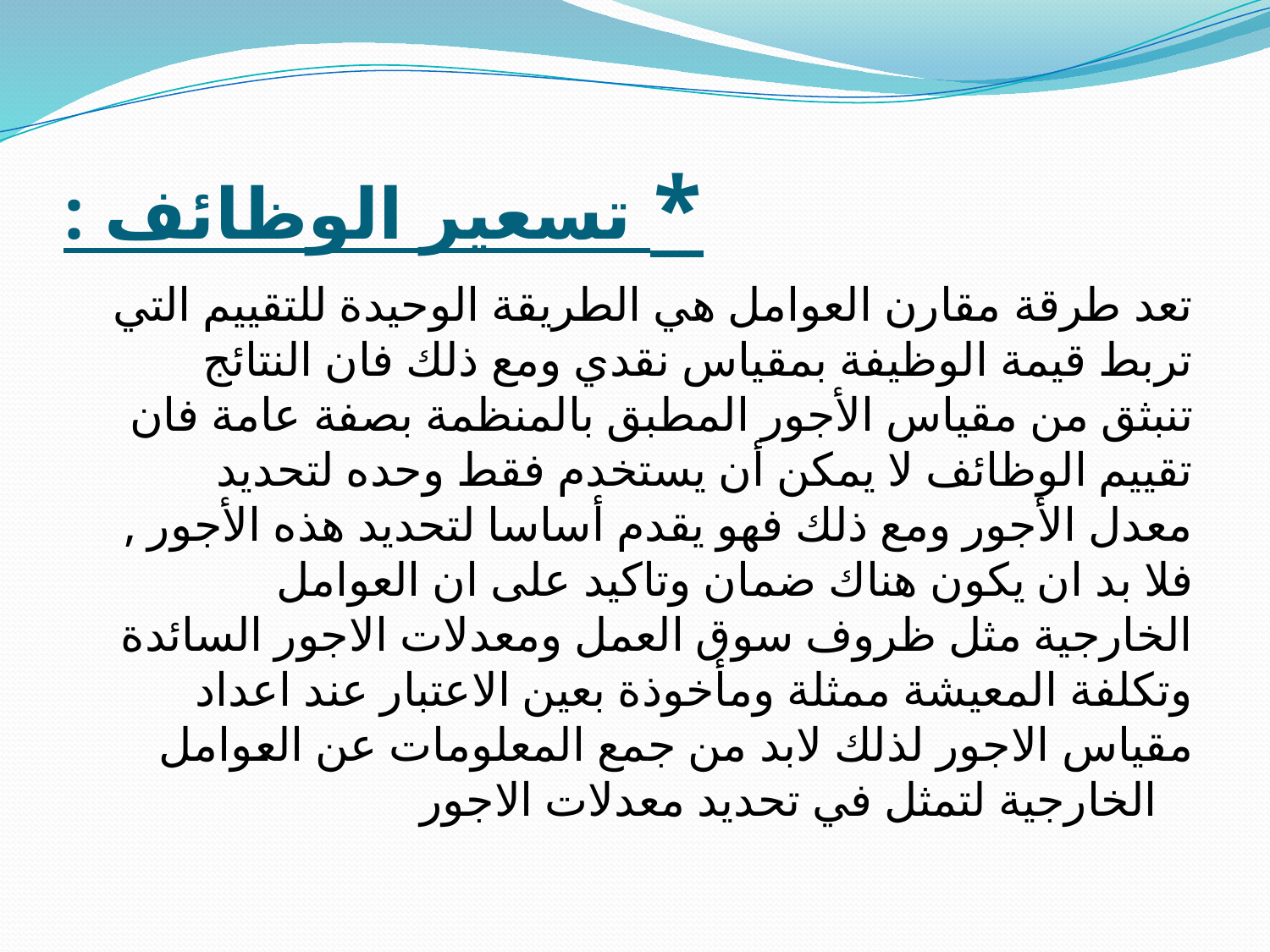

# * تسعير الوظائف :
تعد طرقة مقارن العوامل هي الطريقة الوحيدة للتقييم التي تربط قيمة الوظيفة بمقياس نقدي ومع ذلك فان النتائج تنبثق من مقياس الأجور المطبق بالمنظمة بصفة عامة فان تقييم الوظائف لا يمكن أن يستخدم فقط وحده لتحديد معدل الأجور ومع ذلك فهو يقدم أساسا لتحديد هذه الأجور , فلا بد ان يكون هناك ضمان وتاكيد على ان العوامل الخارجية مثل ظروف سوق العمل ومعدلات الاجور السائدة وتكلفة المعيشة ممثلة ومأخوذة بعين الاعتبار عند اعداد مقياس الاجور لذلك لابد من جمع المعلومات عن العوامل الخارجية لتمثل في تحديد معدلات الاجور